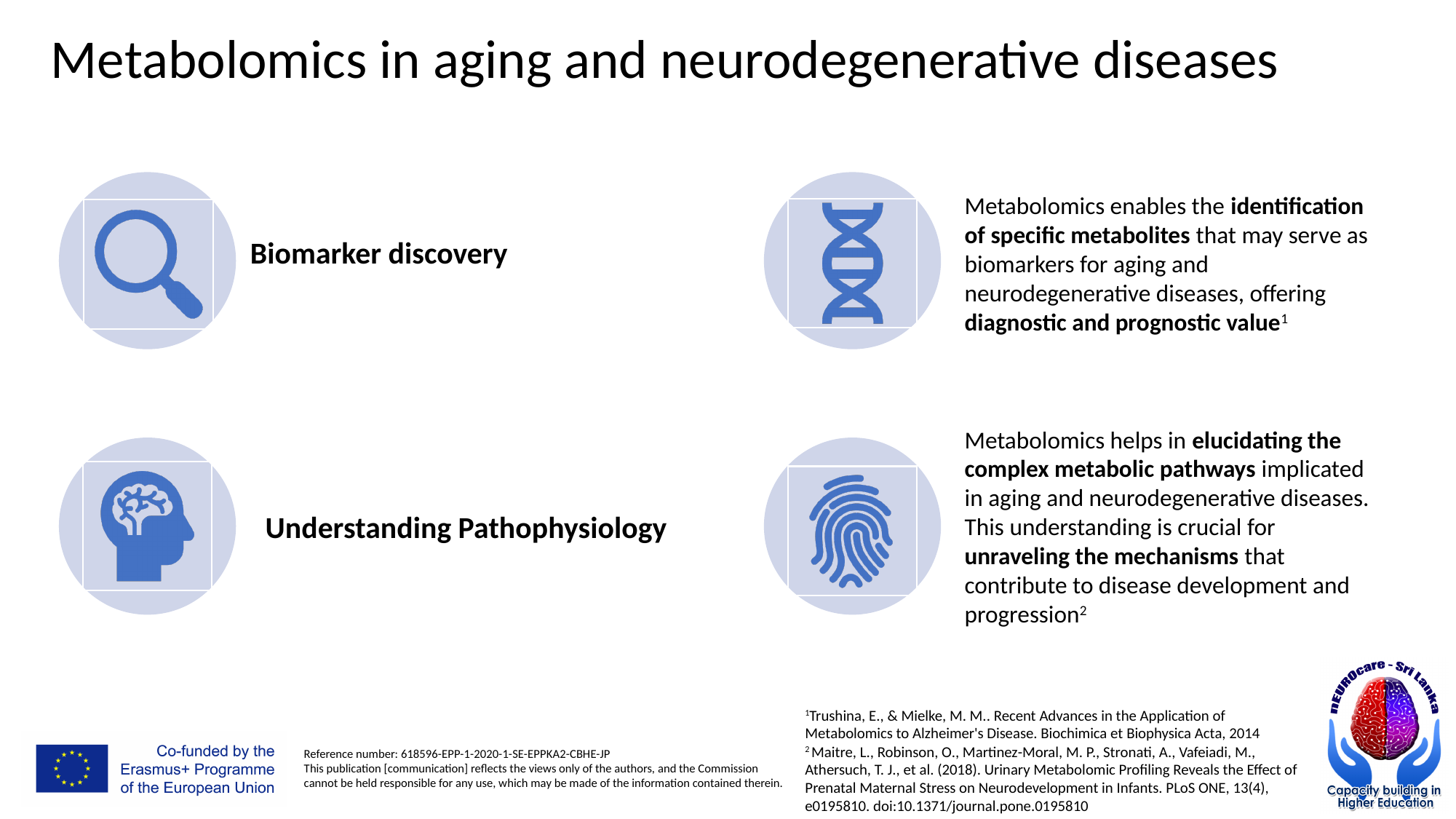

Metabolomics in aging and neurodegenerative diseases
Biomarker discovery

Metabolomics enables the identification of specific metabolites that may serve as biomarkers for aging and neurodegenerative diseases, offering diagnostic and prognostic value1
Understanding Pathophysiology
Metabolomics helps in elucidating the complex metabolic pathways implicated in aging and neurodegenerative diseases. This understanding is crucial for unraveling the mechanisms that contribute to disease development and progression2

1Trushina, E., & Mielke, M. M.. Recent Advances in the Application of Metabolomics to Alzheimer's Disease. Biochimica et Biophysica Acta, 2014
2 Maitre, L., Robinson, O., Martinez-Moral, M. P., Stronati, A., Vafeiadi, M., Athersuch, T. J., et al. (2018). Urinary Metabolomic Profiling Reveals the Effect of Prenatal Maternal Stress on Neurodevelopment in Infants. PLoS ONE, 13(4), e0195810. doi:10.1371/journal.pone.0195810